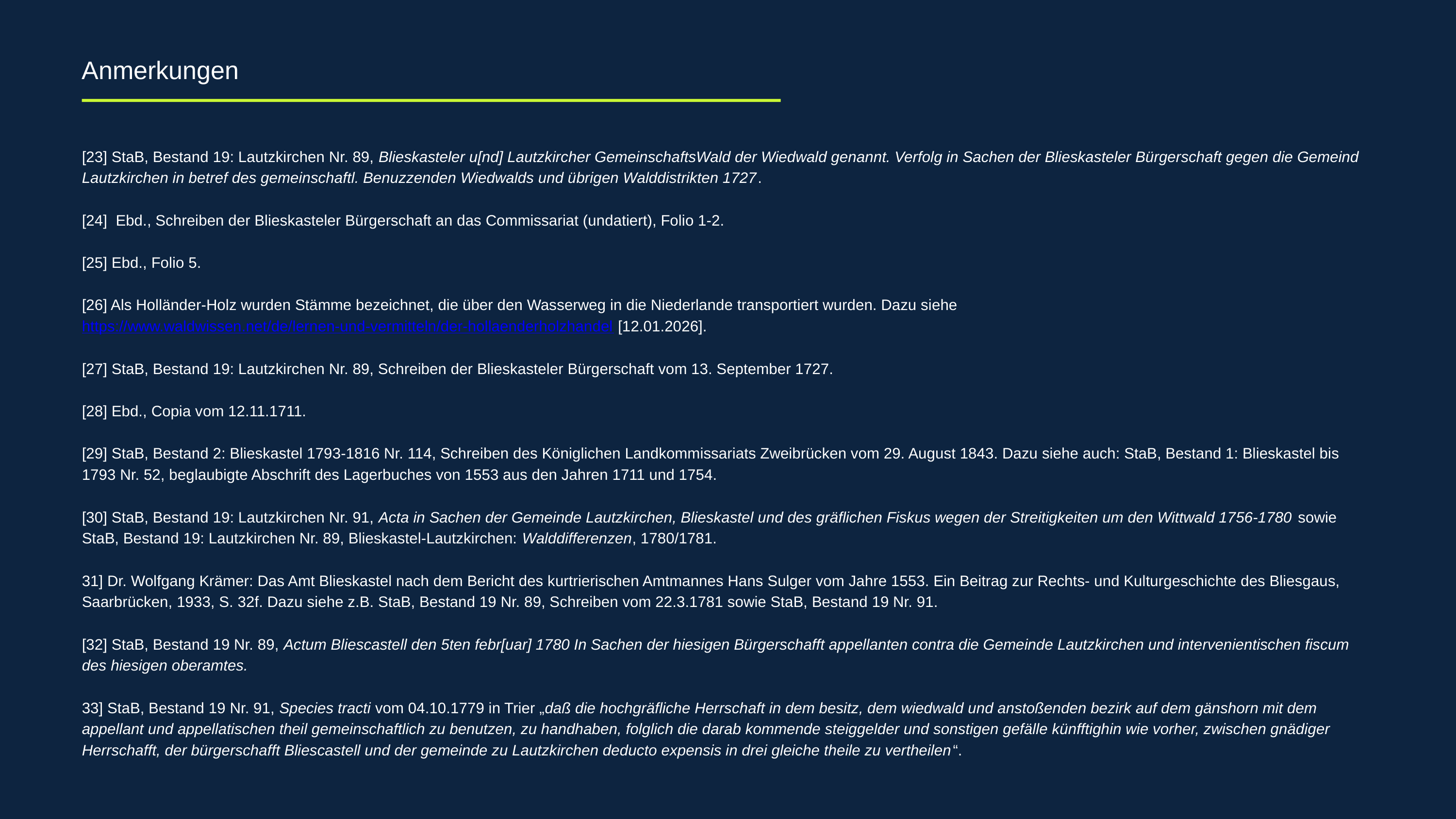

Anmerkungen

[23] StaB, Bestand 19: Lautzkirchen Nr. 89, Blieskasteler u[nd] Lautzkircher GemeinschaftsWald der Wiedwald genannt. Verfolg in Sachen der Blieskasteler Bürgerschaft gegen die Gemeind Lautzkirchen in betref des gemeinschaftl. Benuzzenden Wiedwalds und übrigen Walddistrikten 1727.

[24]  Ebd., Schreiben der Blieskasteler Bürgerschaft an das Commissariat (undatiert), Folio 1-2.

[25] Ebd., Folio 5.

[26] Als Holländer-Holz wurden Stämme bezeichnet, die über den Wasserweg in die Niederlande transportiert wurden. Dazu siehe  https://www.waldwissen.net/de/lernen-und-vermitteln/der-hollaenderholzhandel [12.01.2026].

[27] StaB, Bestand 19: Lautzkirchen Nr. 89, Schreiben der Blieskasteler Bürgerschaft vom 13. September 1727.

[28] Ebd., Copia vom 12.11.1711.

[29] StaB, Bestand 2: Blieskastel 1793-1816 Nr. 114, Schreiben des Königlichen Landkommissariats Zweibrücken vom 29. August 1843. Dazu siehe auch: StaB, Bestand 1: Blieskastel bis 1793 Nr. 52, beglaubigte Abschrift des Lagerbuches von 1553 aus den Jahren 1711 und 1754.

[30] StaB, Bestand 19: Lautzkirchen Nr. 91, Acta in Sachen der Gemeinde Lautzkirchen, Blieskastel und des gräflichen Fiskus wegen der Streitigkeiten um den Wittwald 1756-1780 sowie StaB, Bestand 19: Lautzkirchen Nr. 89, Blieskastel-Lautzkirchen: Walddifferenzen, 1780/1781.

31] Dr. Wolfgang Krämer: Das Amt Blieskastel nach dem Bericht des kurtrierischen Amtmannes Hans Sulger vom Jahre 1553. Ein Beitrag zur Rechts- und Kulturgeschichte des Bliesgaus, Saarbrücken, 1933, S. 32f. Dazu siehe z.B. StaB, Bestand 19 Nr. 89, Schreiben vom 22.3.1781 sowie StaB, Bestand 19 Nr. 91.

[32] StaB, Bestand 19 Nr. 89, Actum Bliescastell den 5ten febr[uar] 1780 In Sachen der hiesigen Bürgerschafft appellanten contra die Gemeinde Lautzkirchen und intervenientischen fiscum des hiesigen oberamtes.

33] StaB, Bestand 19 Nr. 91, Species tracti vom 04.10.1779 in Trier „daß die hochgräfliche Herrschaft in dem besitz, dem wiedwald und anstoßenden bezirk auf dem gänshorn mit dem appellant und appellatischen theil gemeinschaftlich zu benutzen, zu handhaben, folglich die darab kommende steiggelder und sonstigen gefälle künfftighin wie vorher, zwischen gnädiger Herrschafft, der bürgerschafft Bliescastell und der gemeinde zu Lautzkirchen deducto expensis in drei gleiche theile zu vertheilen“.